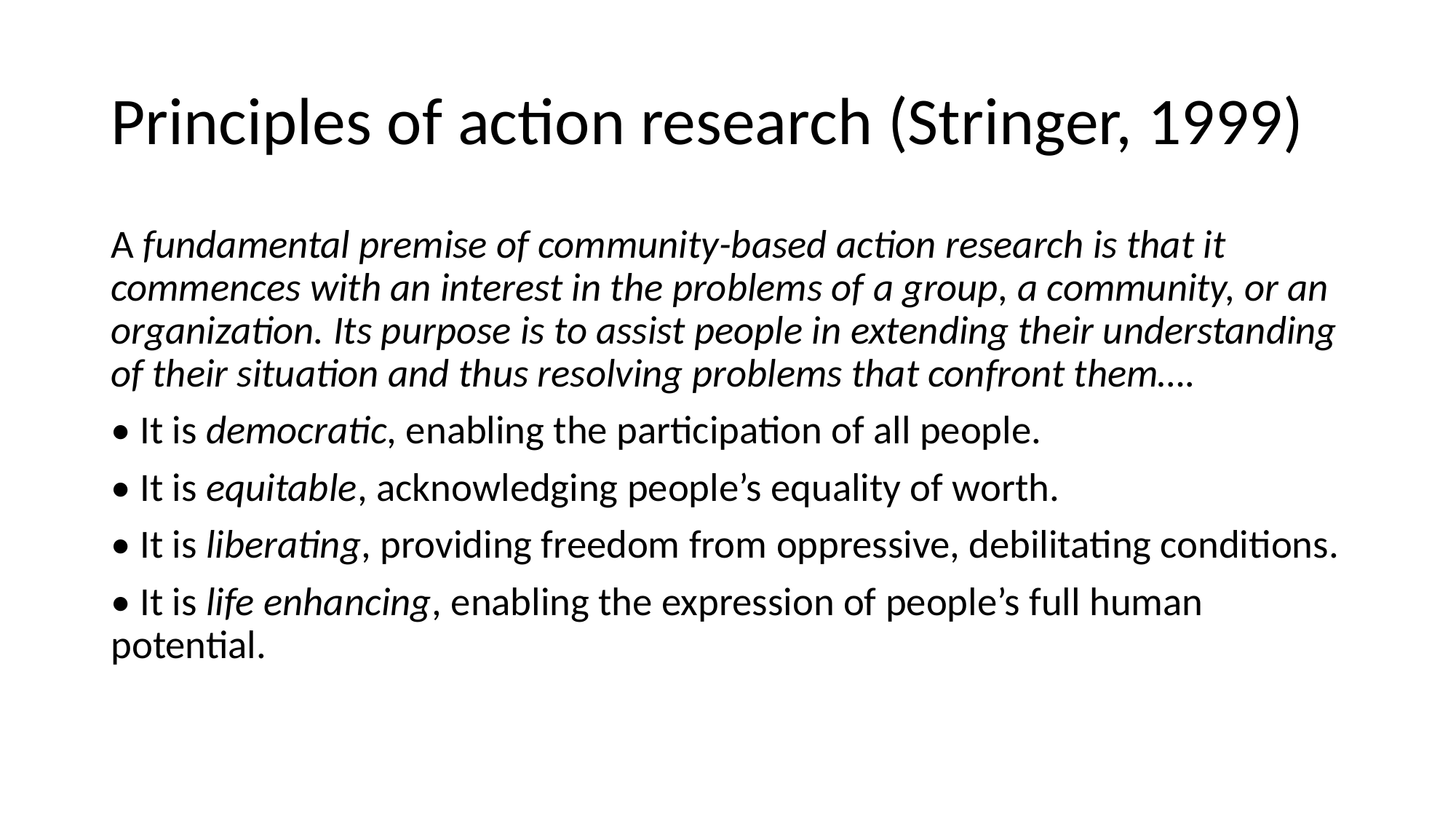

# Principles of action research (Stringer, 1999)
A fundamental premise of community-based action research is that it commences with an interest in the problems of a group, a community, or an organization. Its purpose is to assist people in extending their understanding of their situation and thus resolving problems that confront them….
• It is democratic, enabling the participation of all people.
• It is equitable, acknowledging people’s equality of worth.
• It is liberating, providing freedom from oppressive, debilitating conditions.
• It is life enhancing, enabling the expression of people’s full human potential.